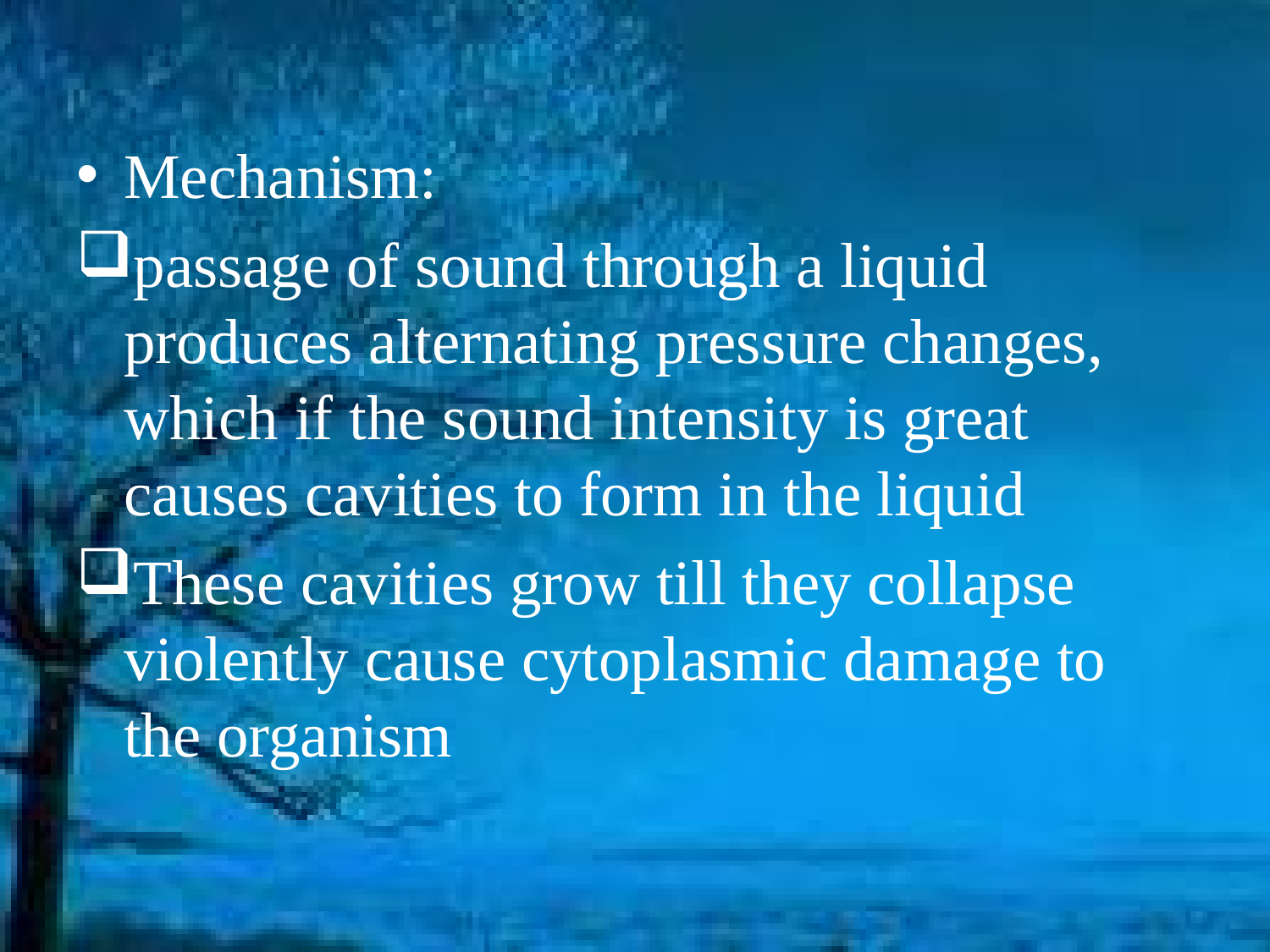

Mechanism:
passage of sound through a liquid produces alternating pressure changes, which if the sound intensity is great causes cavities to form in the liquid
These cavities grow till they collapse violently cause cytoplasmic damage to the organism